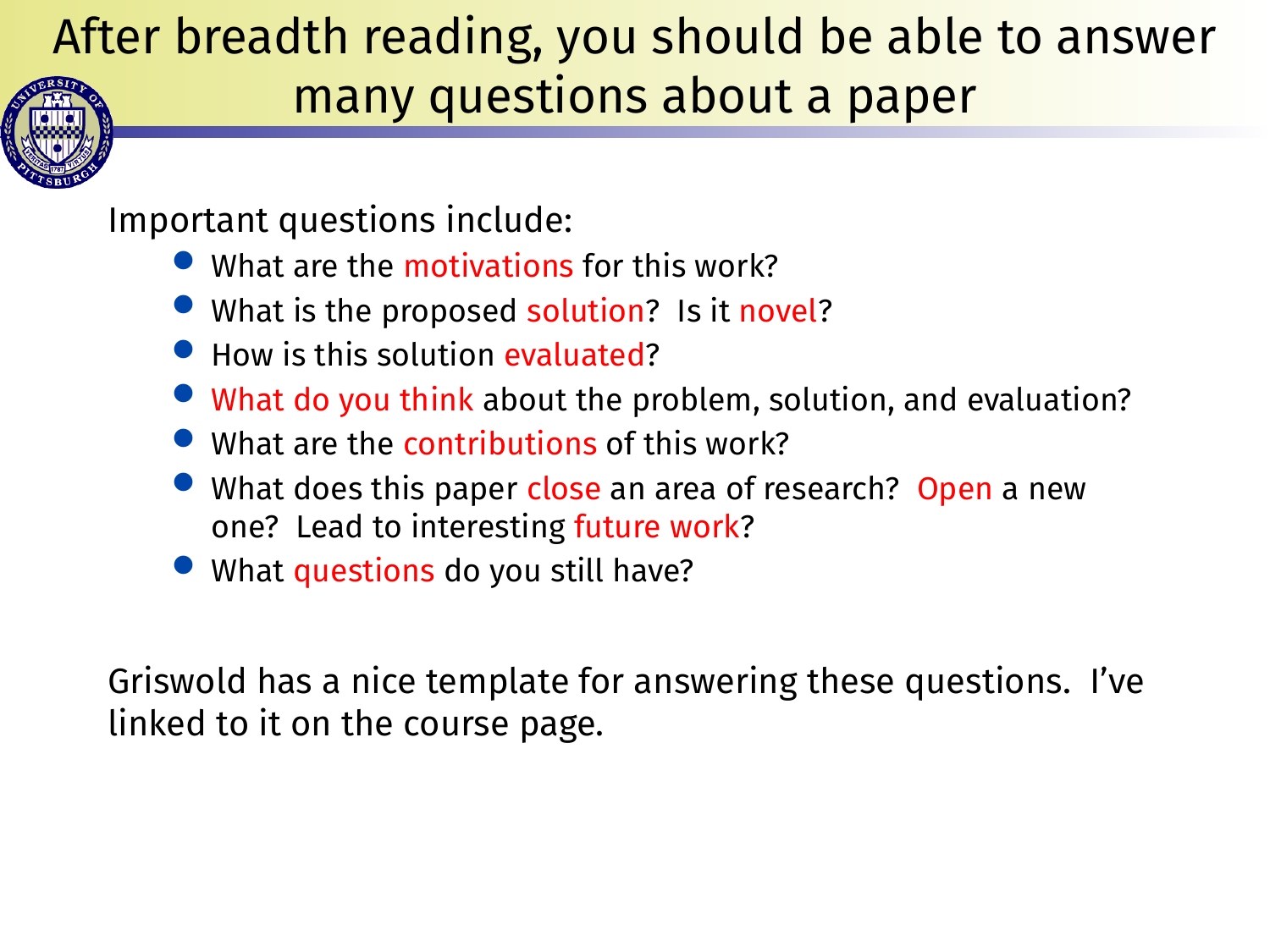

# After breadth reading, you should be able to answer many questions about a paper
Important questions include:
What are the motivations for this work?
What is the proposed solution?  Is it novel?
How is this solution evaluated?
What do you think about the problem, solution, and evaluation?
What are the contributions of this work?
What does this paper close an area of research?  Open a new one?  Lead to interesting future work?
What questions do you still have?

Griswold has a nice template for answering these questions.  I’ve linked to it on the course page.